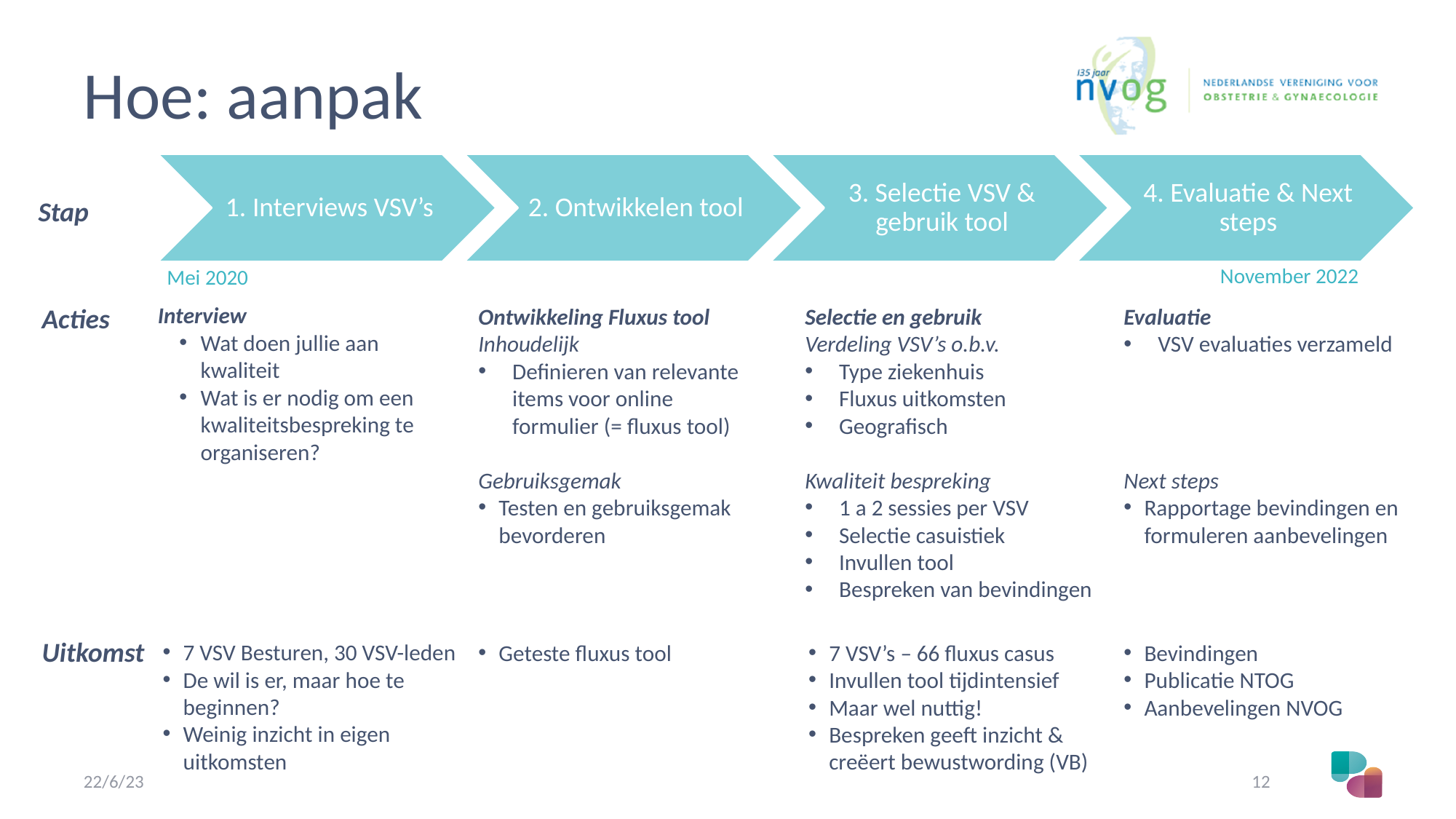

# Hoe: aanpak
1. Interviews VSV’s
2. Ontwikkelen tool
3. Selectie VSV & gebruik tool
4. Evaluatie & Next steps
Stap
November 2022
Mei 2020
Acties
Interview
Wat doen jullie aan kwaliteit
Wat is er nodig om een kwaliteitsbespreking te organiseren?
Ontwikkeling Fluxus tool
Inhoudelijk
Definieren van relevante items voor online formulier (= fluxus tool)

Gebruiksgemak
Testen en gebruiksgemak bevorderen
Selectie en gebruik
Verdeling VSV’s o.b.v.
Type ziekenhuis
Fluxus uitkomsten
Geografisch

Kwaliteit bespreking
1 a 2 sessies per VSV
Selectie casuistiek
Invullen tool
Bespreken van bevindingen
Evaluatie
VSV evaluaties verzameld

Next steps
Rapportage bevindingen en formuleren aanbevelingen

Uitkomst
7 VSV Besturen, 30 VSV-leden
De wil is er, maar hoe te beginnen?
Weinig inzicht in eigen uitkomsten
Geteste fluxus tool

7 VSV’s – 66 fluxus casus
Invullen tool tijdintensief
Maar wel nuttig!
Bespreken geeft inzicht & creëert bewustwording (VB)
Bevindingen
Publicatie NTOG
Aanbevelingen NVOG
22/6/23
12